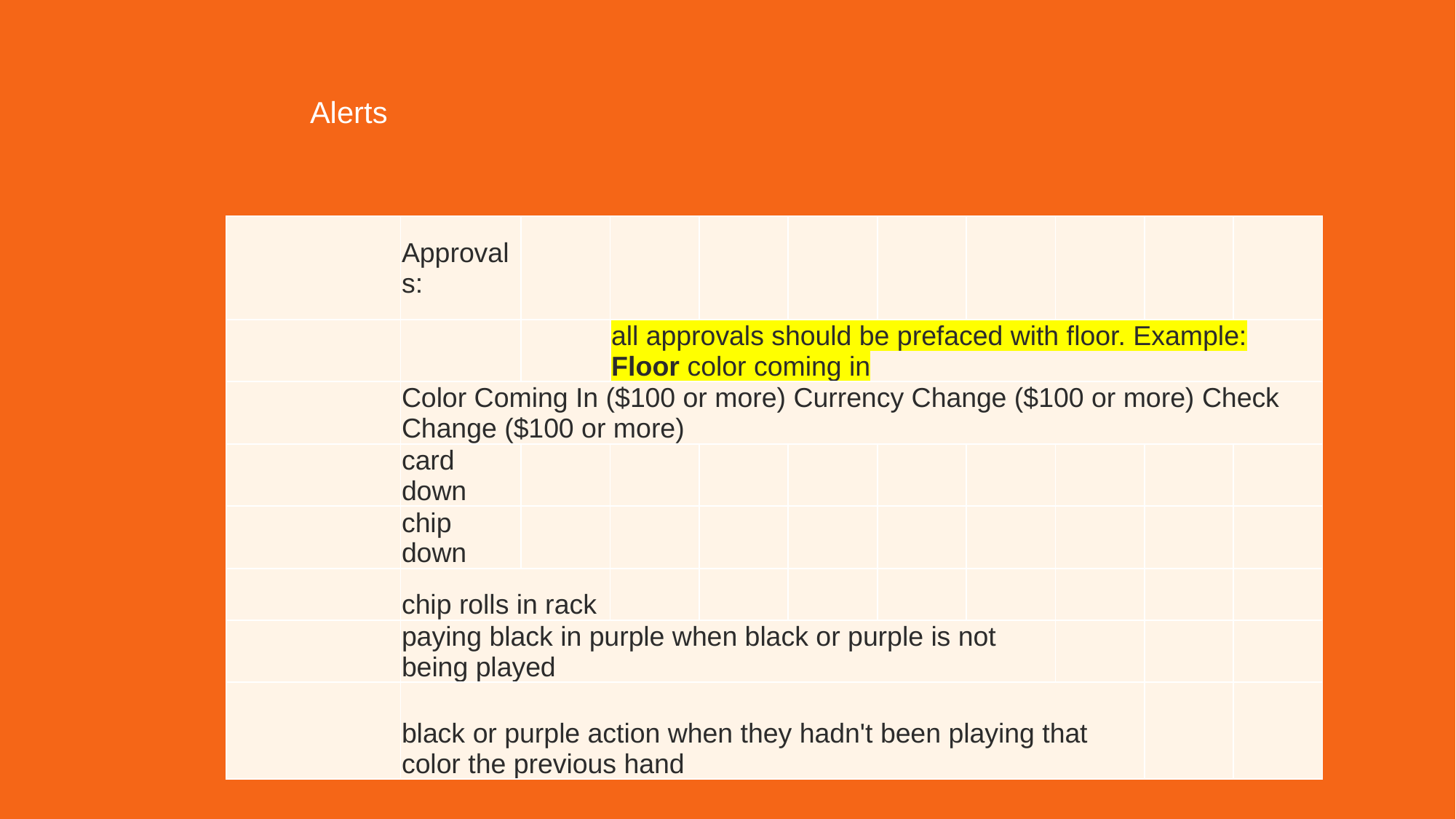

Alerts
|  | Approvals: |  |  |  |  |  |  |  |  |  |
| --- | --- | --- | --- | --- | --- | --- | --- | --- | --- | --- |
|  |  |  | all approvals should be prefaced with floor. Example: Floor color coming in |  |  |  |  |  |  |  |
|  | Color Coming In ($100 or more) Currency Change ($100 or more) Check Change ($100 or more) |  |  |  |  |  |  |  |  |  |
|  | card down |  |  |  |  |  |  |  |  |  |
|  | chip down |  |  |  |  |  |  |  |  |  |
|  | chip rolls in rack |  |  |  |  |  |  |  |  |  |
|  | paying black in purple when black or purple is not being played |  |  |  |  |  |  |  |  |  |
|  | black or purple action when they hadn't been playing that color the previous hand |  |  |  |  |  |  |  |  |  |